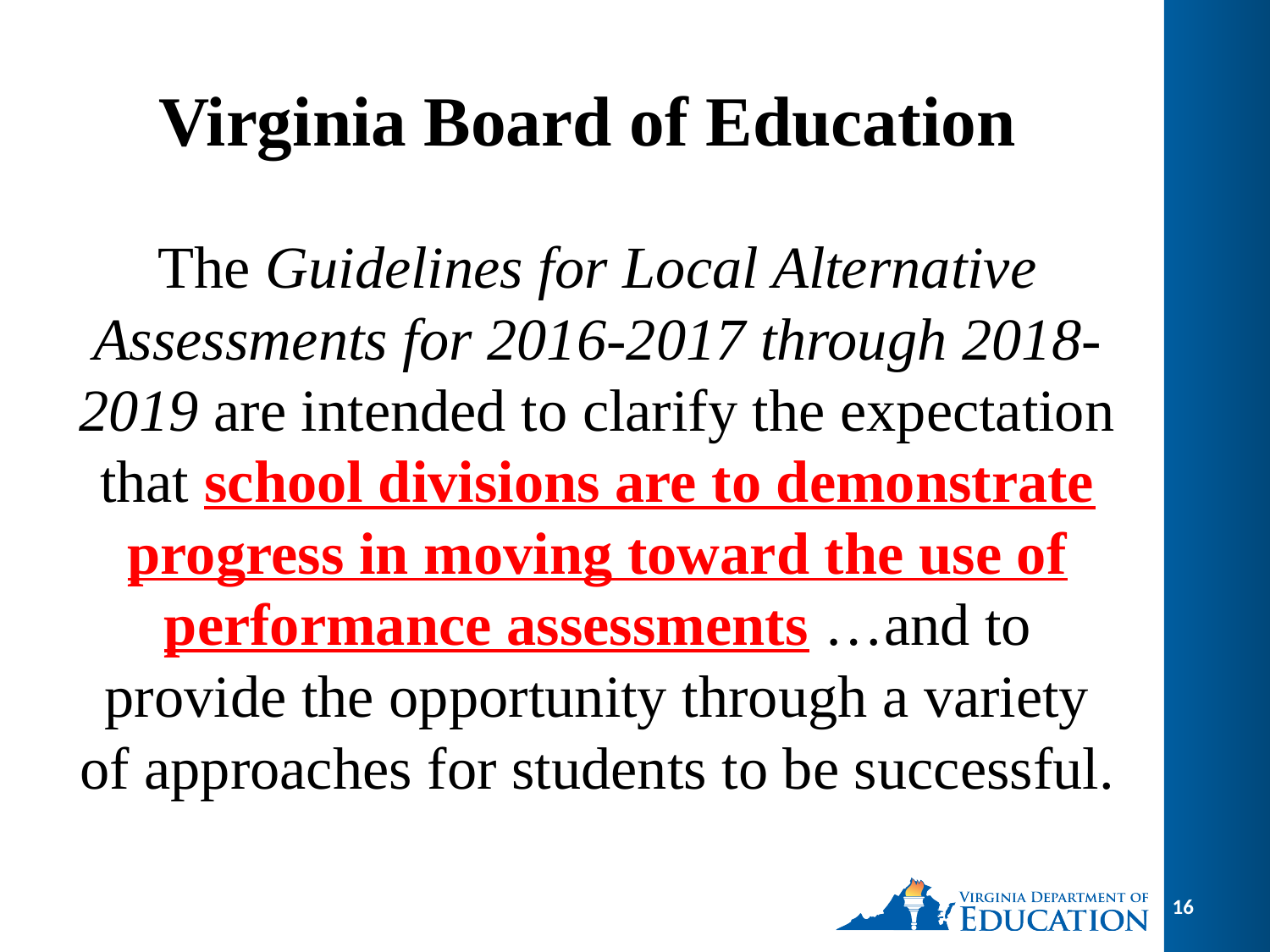

# Virginia Board of Education
The Guidelines for Local Alternative Assessments for 2016-2017 through 2018-2019 are intended to clarify the expectation that school divisions are to demonstrate progress in moving toward the use of performance assessments …and to provide the opportunity through a variety of approaches for students to be successful.
16